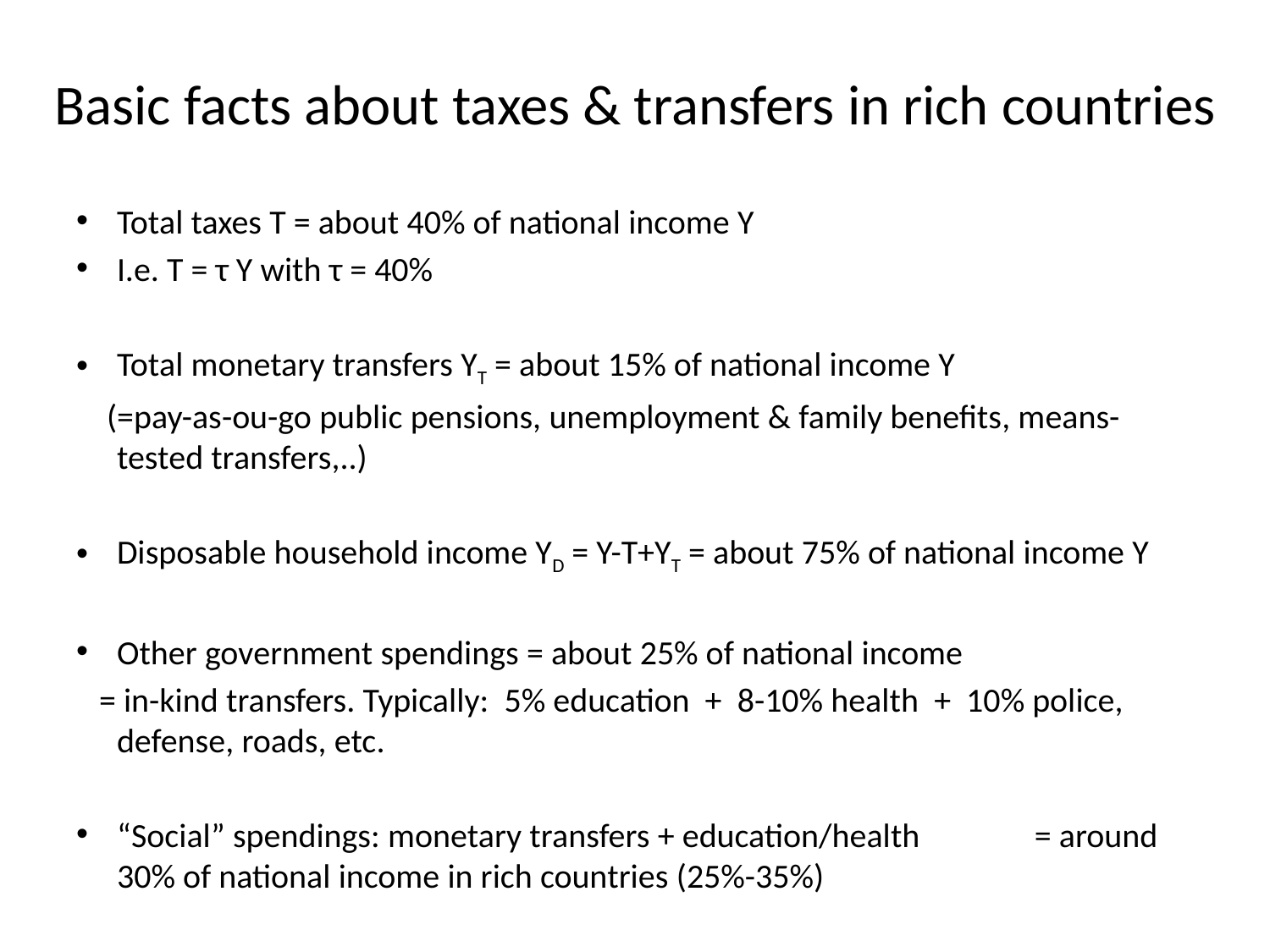

# Basic facts about taxes & transfers in rich countries

Total taxes T = about 40% of national income Y
I.e. T = τ Y with τ = 40%

Total monetary transfers YT = about 15% of national income Y
    (=pay-as-ou-go public pensions, unemployment & family benefits, means-tested transfers,..)

Disposable household income YD = Y-T+YT = about 75% of national income Y

Other government spendings = about 25% of national income
   = in-kind transfers. Typically:  5% education  +  8-10% health  +  10% police, defense, roads, etc.

“Social” spendings: monetary transfers + education/health               = around 30% of national income in rich countries (25%-35%)